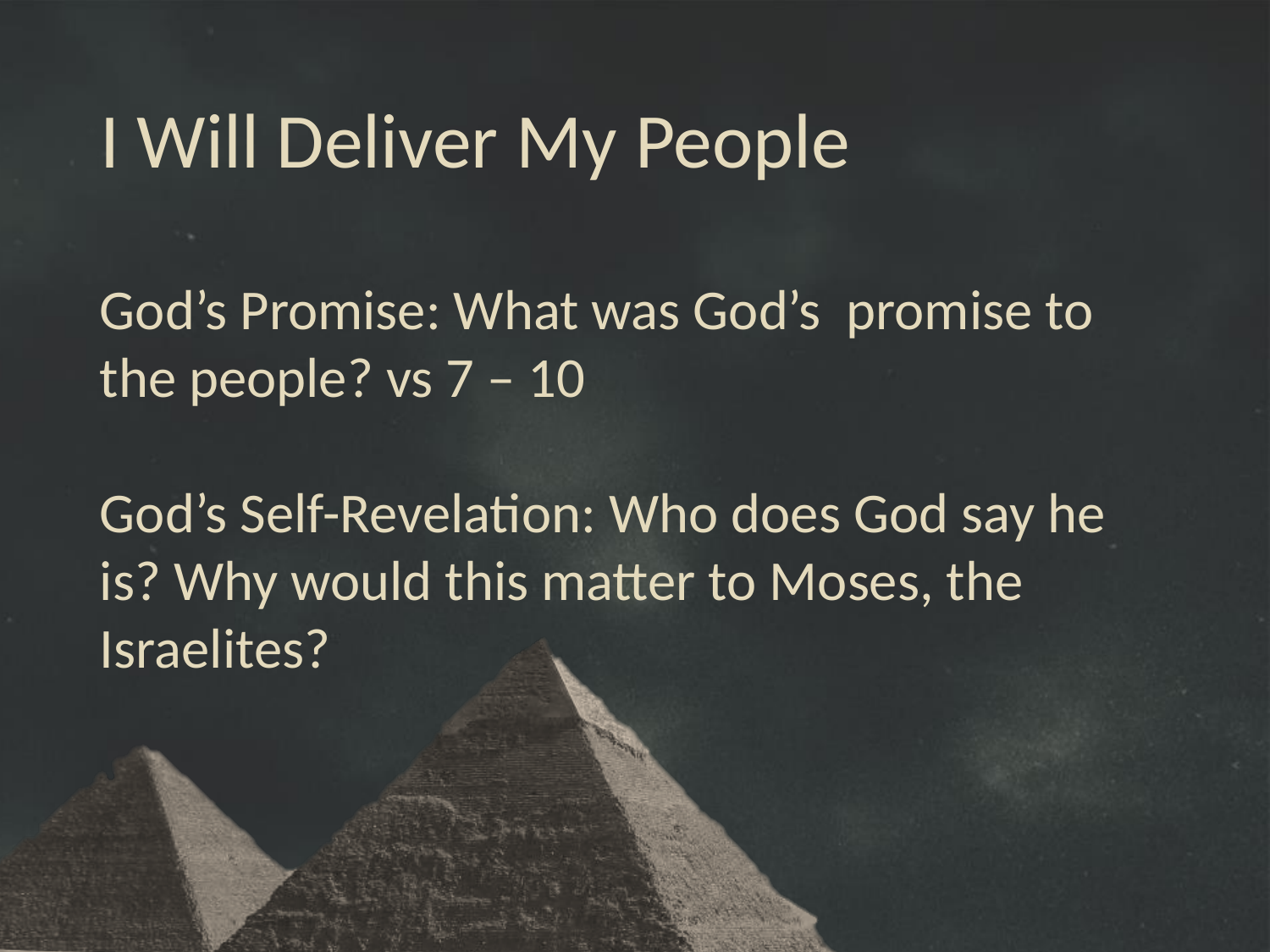

# I Will Deliver My People
God’s Promise: What was God’s  promise to the people? vs 7 – 10

God’s Self-Revelation: Who does God say he is? Why would this matter to Moses, the Israelites?